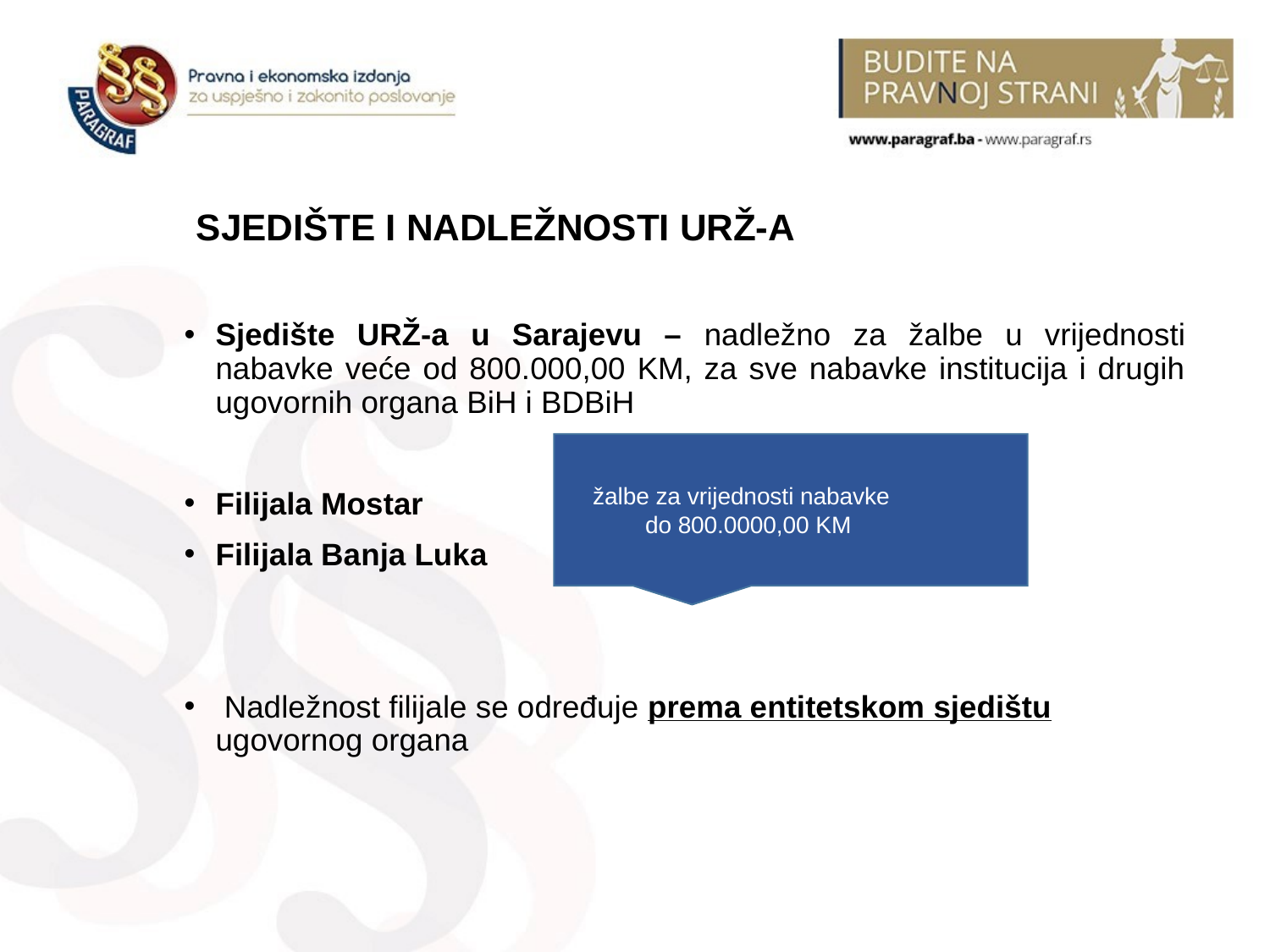

# SJEDIŠTE I NADLEŽNOSTI URŽ-A

Sjedište URŽ-a u Sarajevu – nadležno za žalbe u vrijednosti nabavke veće od 800.000,00 KM, za sve nabavke institucija i drugih ugovornih organa BiH i BDBiH

Filijala Mostar
Filijala Banja Luka

 Nadležnost filijale se određuje prema entitetskom sjedištu ugovornog organa

    žalbe za vrijednosti nabavke
            do 800.0000,00 KM